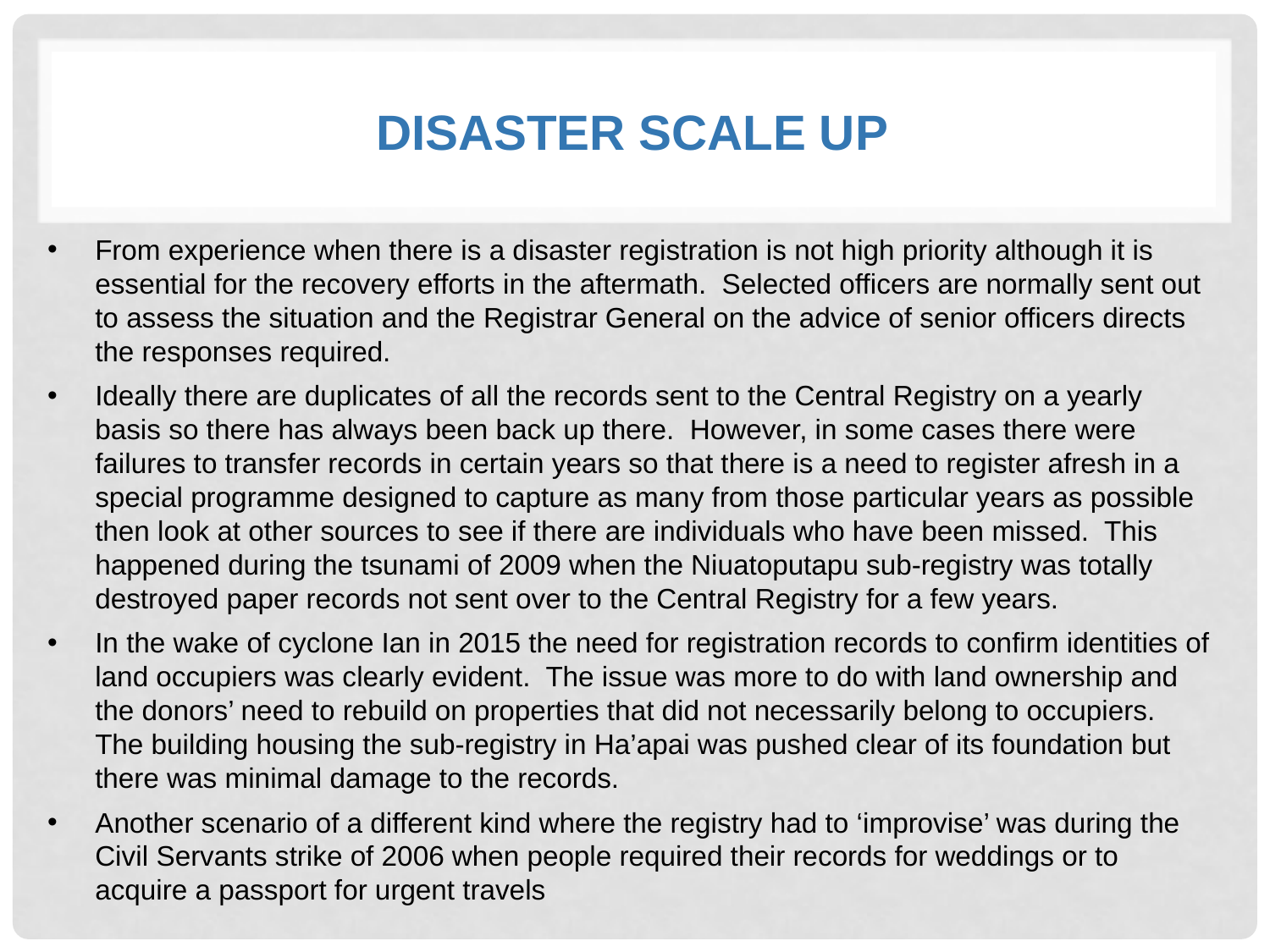

# disaster scale up
From experience when there is a disaster registration is not high priority although it is essential for the recovery efforts in the aftermath.  Selected officers are normally sent out to assess the situation and the Registrar General on the advice of senior officers directs the responses required.
Ideally there are duplicates of all the records sent to the Central Registry on a yearly basis so there has always been back up there.  However, in some cases there were failures to transfer records in certain years so that there is a need to register afresh in a special programme designed to capture as many from those particular years as possible then look at other sources to see if there are individuals who have been missed.  This happened during the tsunami of 2009 when the Niuatoputapu sub-registry was totally destroyed paper records not sent over to the Central Registry for a few years.
In the wake of cyclone Ian in 2015 the need for registration records to confirm identities of land occupiers was clearly evident.  The issue was more to do with land ownership and the donors’ need to rebuild on properties that did not necessarily belong to occupiers.  The building housing the sub-registry in Ha’apai was pushed clear of its foundation but there was minimal damage to the records.
Another scenario of a different kind where the registry had to ‘improvise’ was during the Civil Servants strike of 2006 when people required their records for weddings or to acquire a passport for urgent travels